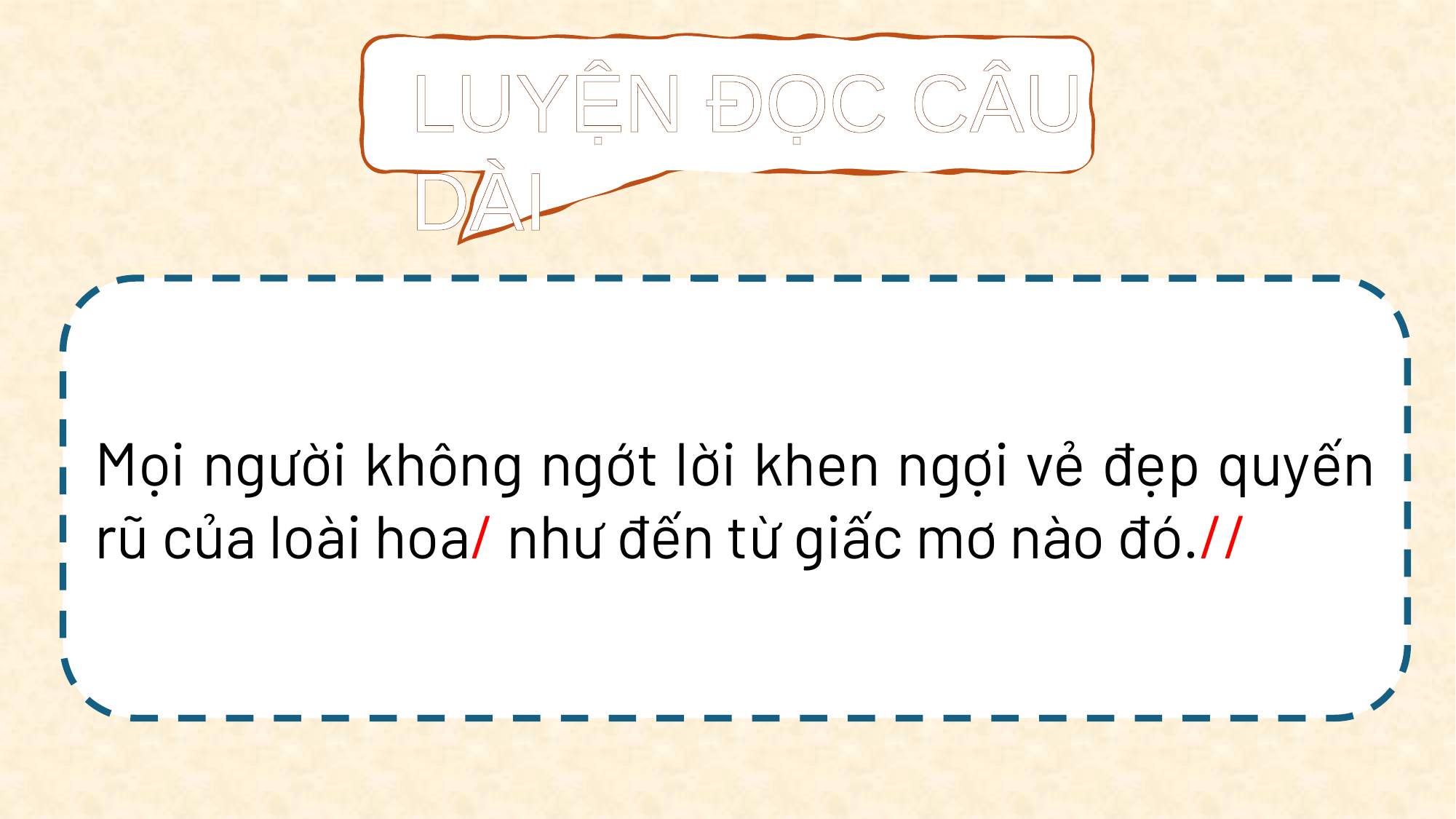

LUYỆN ĐỌC CÂU DÀI
Mọi người không ngớt lời khen ngợi vẻ đẹp quyến rũ của loài hoa/ như đến từ giấc mơ nào đó.//